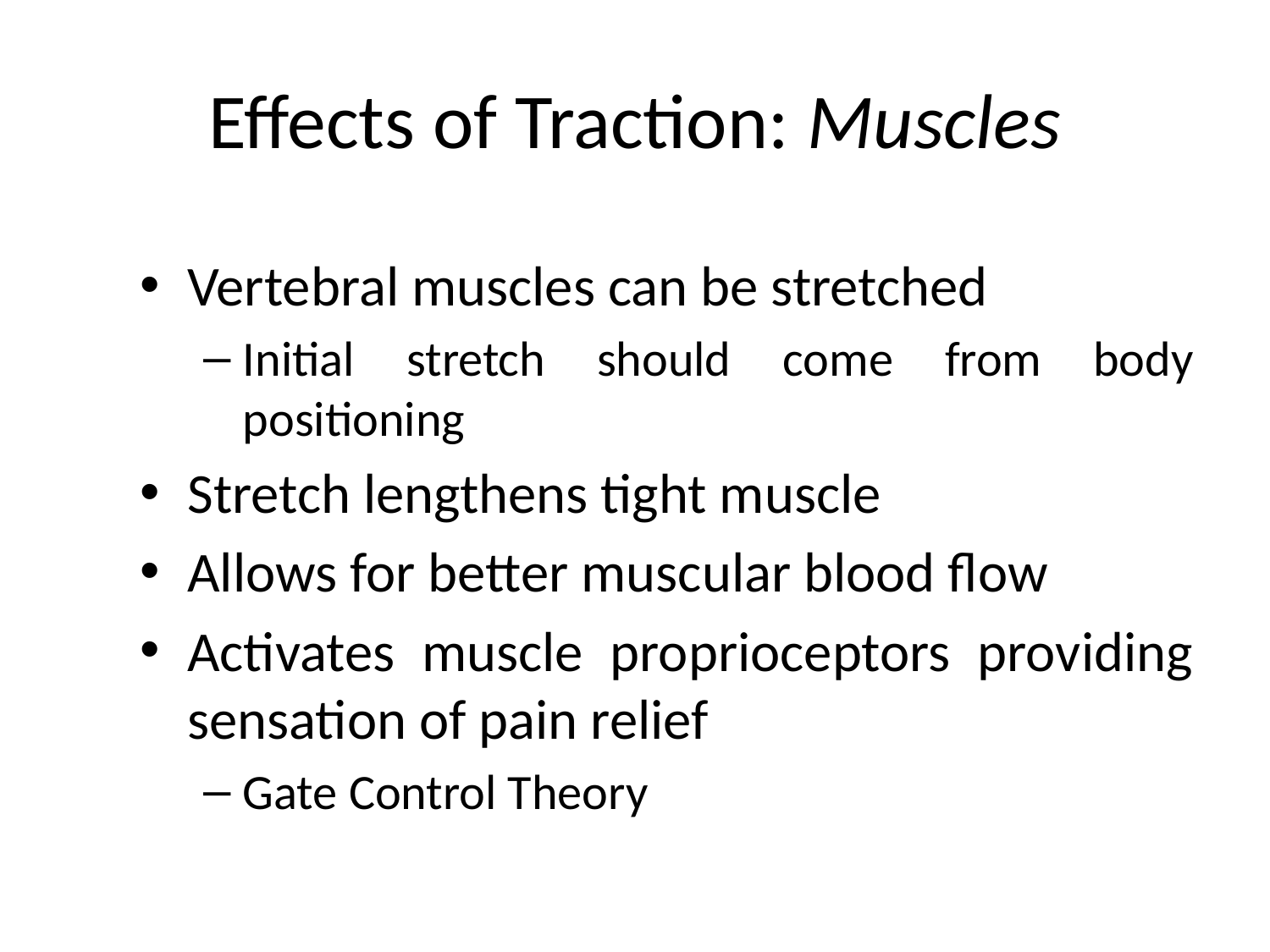

# Effects of Traction: Muscles
Vertebral muscles can be stretched
Initial stretch should come from body positioning
Stretch lengthens tight muscle
Allows for better muscular blood flow
Activates muscle proprioceptors providing sensation of pain relief
Gate Control Theory